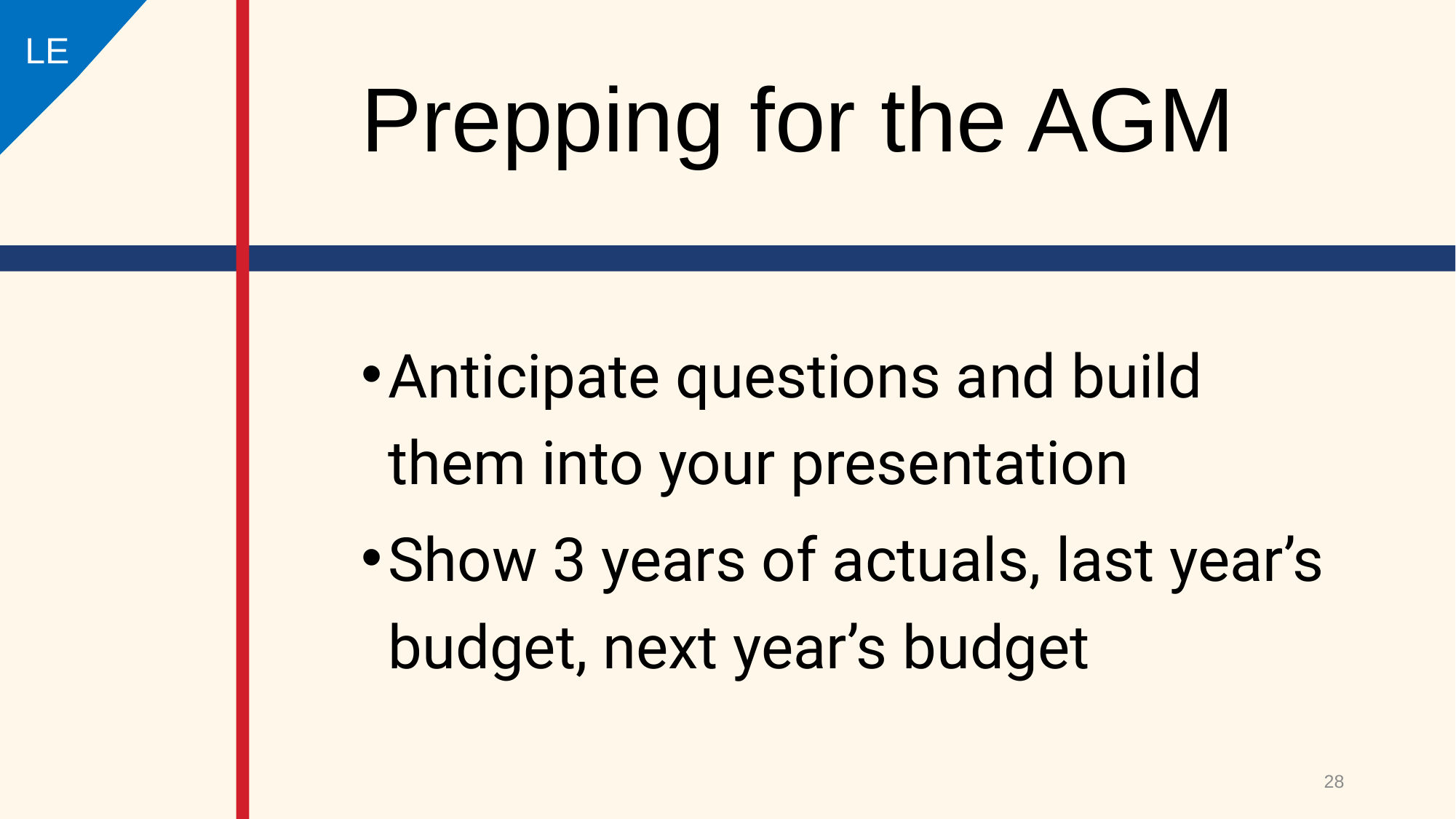

LE
# Prepping for the AGM
Anticipate questions and build them into your presentation
Show 3 years of actuals, last year’s budget, next year’s budget

28